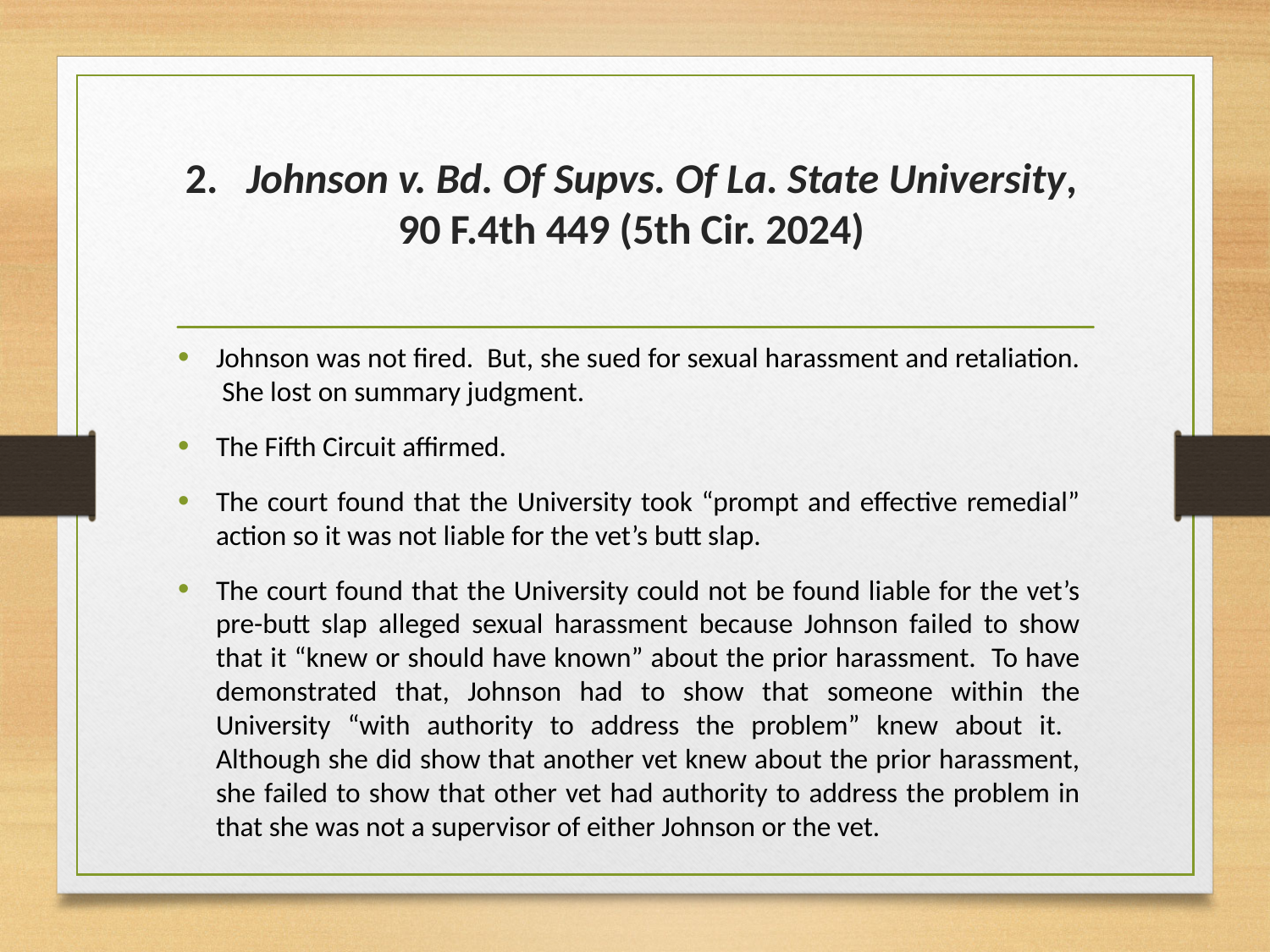

# 2.   Johnson v. Bd. Of Supvs. Of La. State University, 90 F.4th 449 (5th Cir. 2024)
Johnson was not fired.  But, she sued for sexual harassment and retaliation.  She lost on summary judgment.
The Fifth Circuit affirmed.
The court found that the University took “prompt and effective remedial” action so it was not liable for the vet’s butt slap.
The court found that the University could not be found liable for the vet’s pre-butt slap alleged sexual harassment because Johnson failed to show that it “knew or should have known” about the prior harassment.  To have demonstrated that, Johnson had to show that someone within the University “with authority to address the problem” knew about it.  Although she did show that another vet knew about the prior harassment, she failed to show that other vet had authority to address the problem in that she was not a supervisor of either Johnson or the vet.